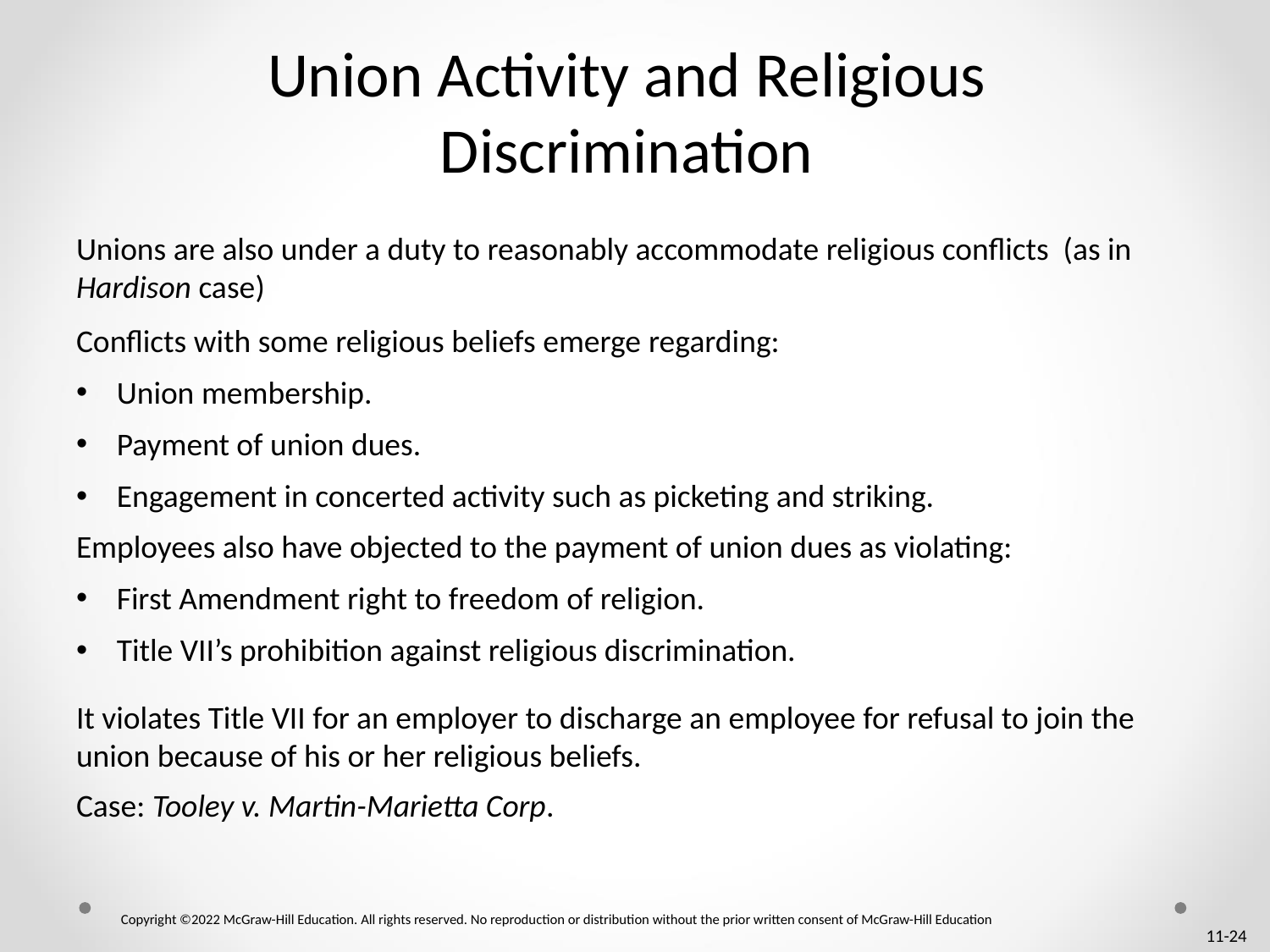

# Union Activity and Religious Discrimination
Unions are also under a duty to reasonably accommodate religious conflicts  (as in Hardison case)
Conflicts with some religious beliefs emerge regarding:
Union membership.
Payment of union dues.
Engagement in concerted activity such as picketing and striking.
Employees also have objected to the payment of union dues as violating:
First Amendment right to freedom of religion.
Title VII’s prohibition against religious discrimination.
It violates Title VII for an employer to discharge an employee for refusal to join the union because of his or her religious beliefs.
Case: Tooley v. Martin-Marietta Corp.